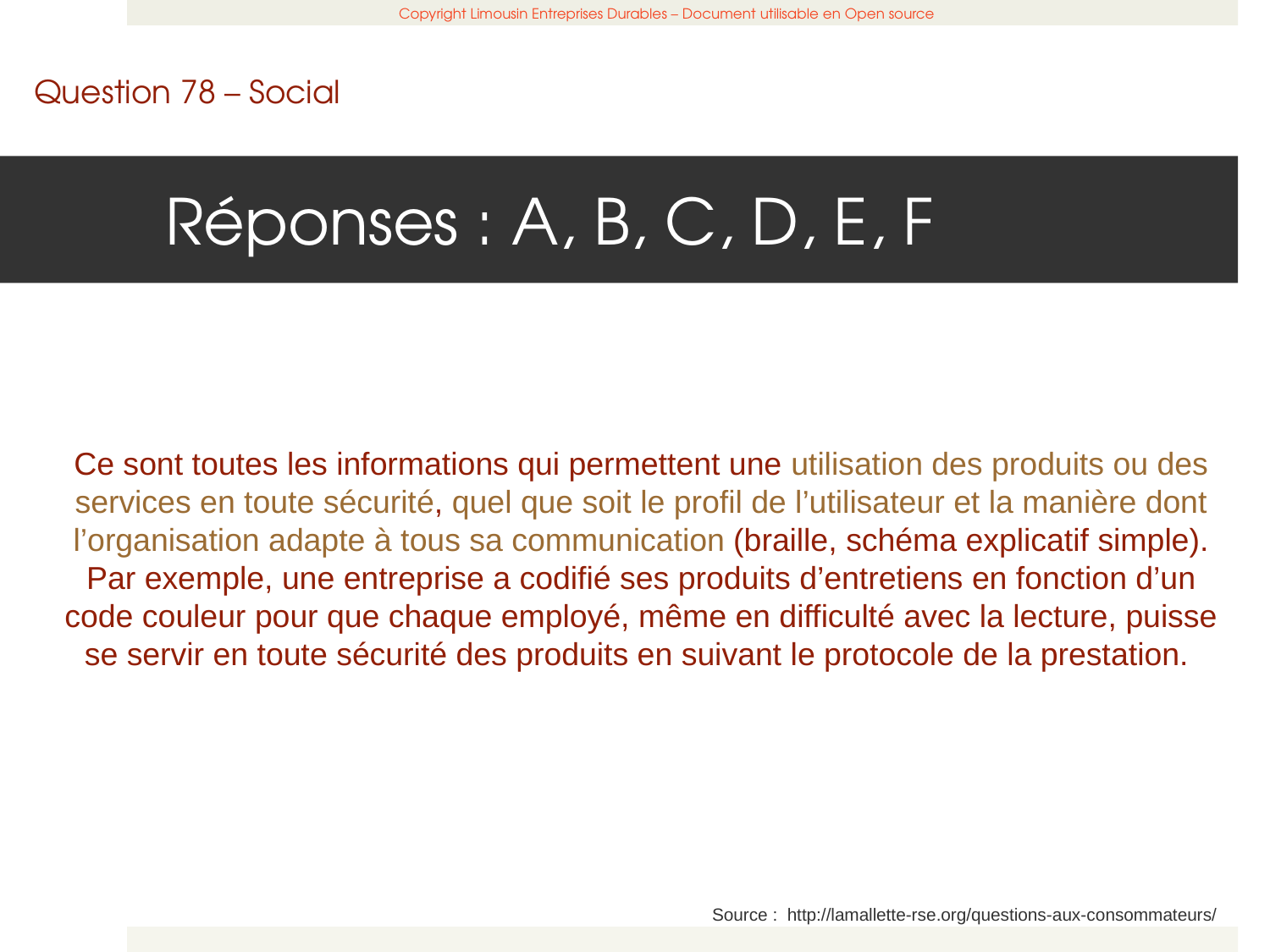

Réponses : A, B, C, D, E, F
 Copyright Limousin Entreprises Durables – Document utilisable en Open source
Question 78 – Social
Ce sont toutes les informations qui permettent une utilisation des produits ou des services en toute sécurité, quel que soit le profil de l’utilisateur et la manière dont l’organisation adapte à tous sa communication (braille, schéma explicatif simple). Par exemple, une entreprise a codifié ses produits d’entretiens en fonction d’un code couleur pour que chaque employé, même en difficulté avec la lecture, puisse se servir en toute sécurité des produits en suivant le protocole de la prestation.
Source :  http://lamallette-rse.org/questions-aux-consommateurs/